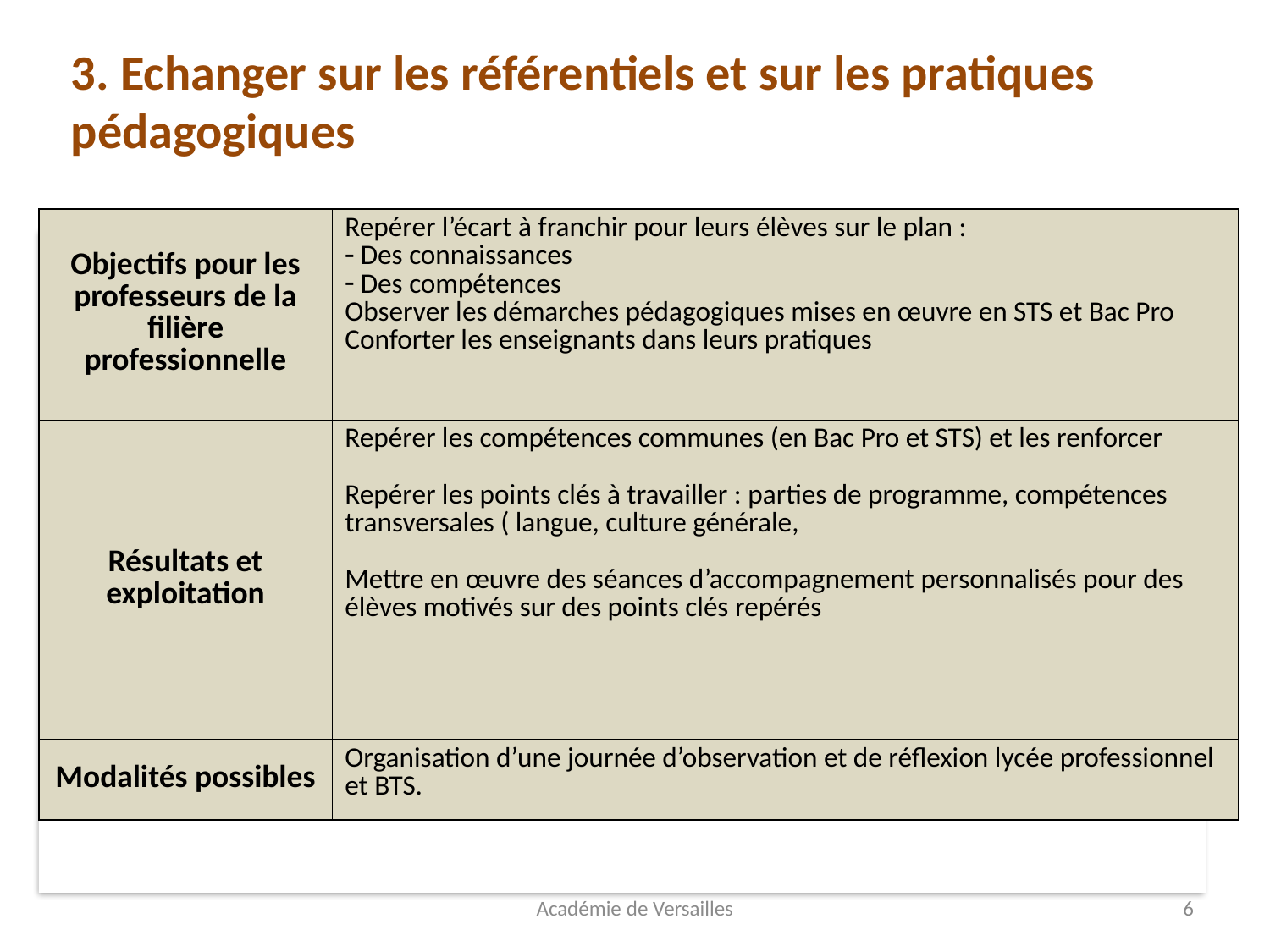

3. Echanger sur les référentiels et sur les pratiques pédagogiques
| Objectifs pour les professeurs de la filière professionnelle | Repérer l’écart à franchir pour leurs élèves sur le plan : Des connaissances Des compétences Observer les démarches pédagogiques mises en œuvre en STS et Bac Pro Conforter les enseignants dans leurs pratiques |
| --- | --- |
| Résultats et exploitation | Repérer les compétences communes (en Bac Pro et STS) et les renforcer Repérer les points clés à travailler : parties de programme, compétences transversales ( langue, culture générale, Mettre en œuvre des séances d’accompagnement personnalisés pour des élèves motivés sur des points clés repérés |
| Modalités possibles | Organisation d’une journée d’observation et de réflexion lycée professionnel et BTS. |

Académie de Versailles
6